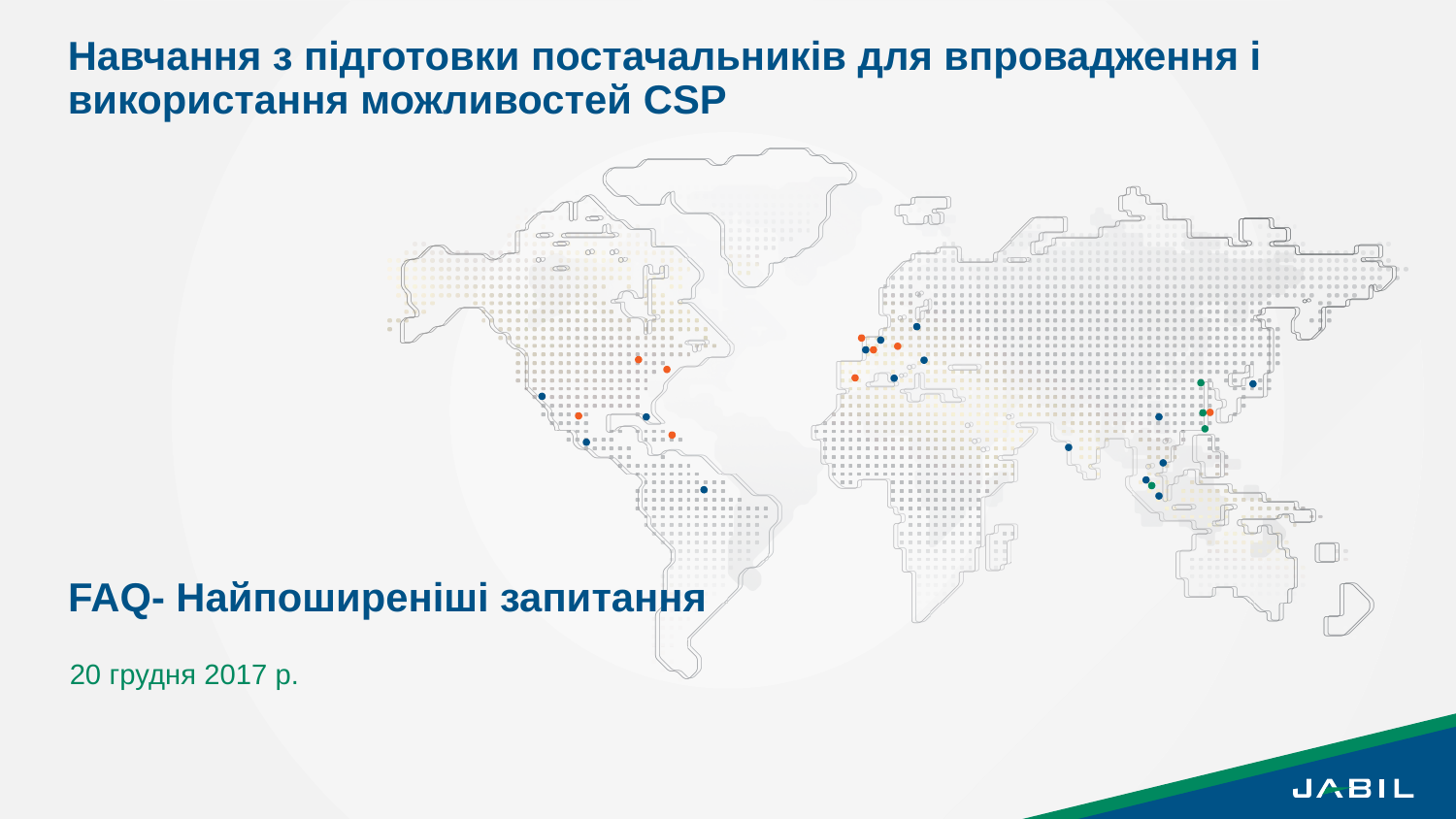

Навчання з підготовки постачальників для впровадження і використання можливостей CSP
FAQ- Найпоширеніші запитання
20 грудня 2017 р.